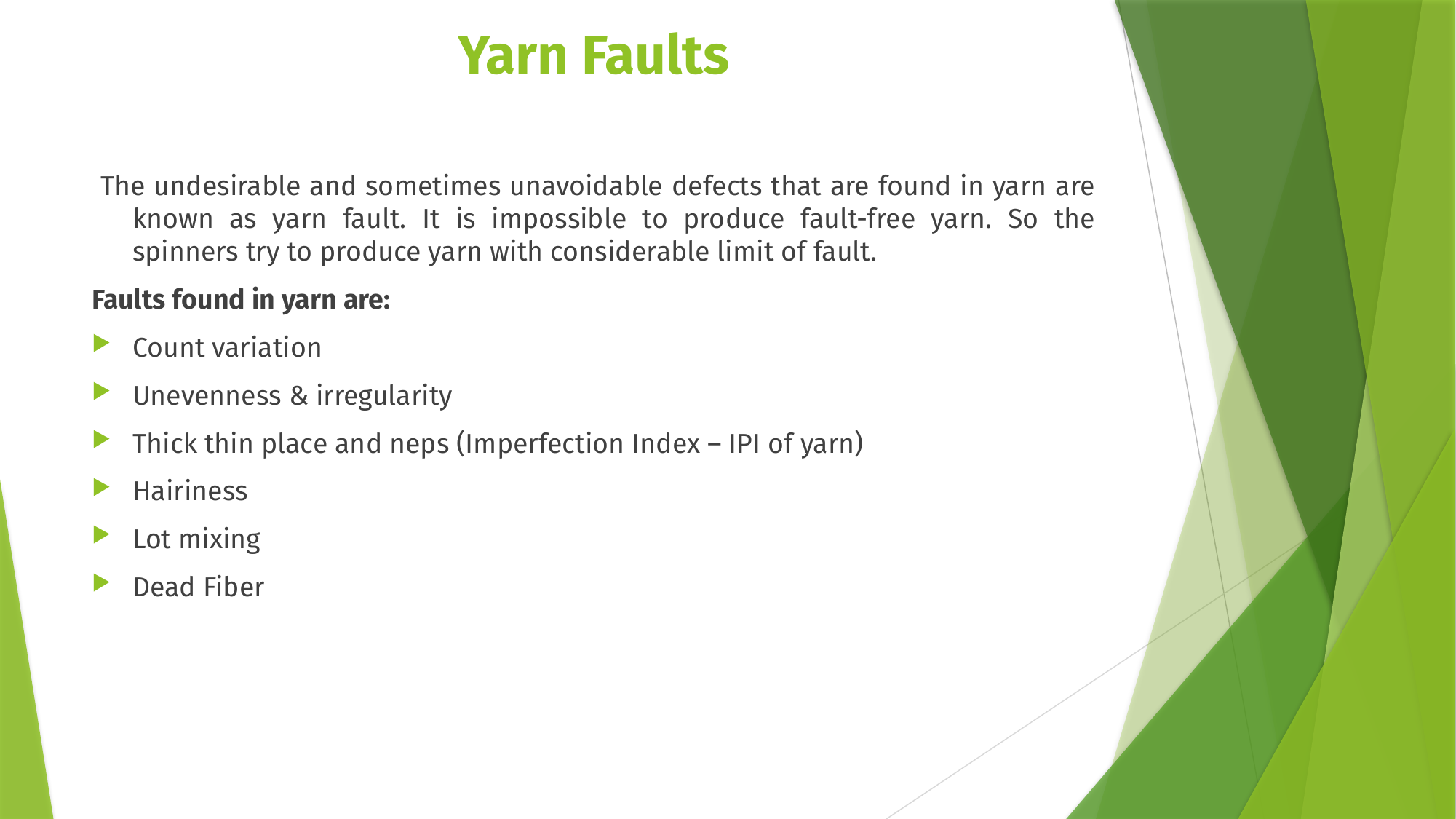

# Yarn Faults
 The undesirable and sometimes unavoidable defects that are found in yarn are known as yarn fault. It is impossible to produce fault-free yarn. So the spinners try to produce yarn with considerable limit of fault.
Faults found in yarn are:
Count variation
Unevenness & irregularity
Thick thin place and neps (Imperfection Index – IPI of yarn)
Hairiness
Lot mixing
Dead Fiber